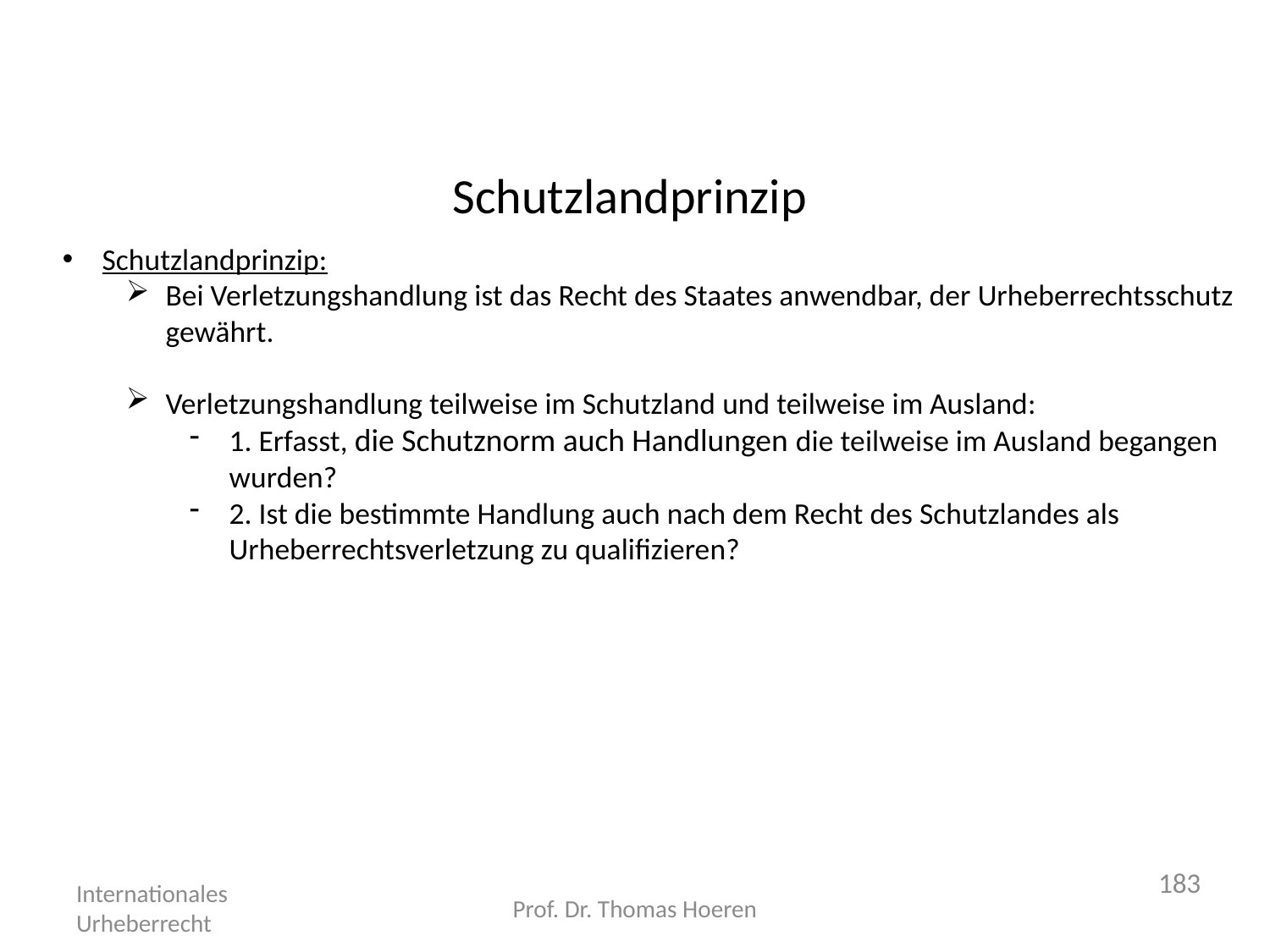

# Schutzlandprinzip
Schutzlandprinzip:
Bei Verletzungshandlung ist das Recht des Staates anwendbar, der Urheberrechtsschutz gewährt.

Verletzungshandlung teilweise im Schutzland und teilweise im Ausland:
1. Erfasst, die Schutznorm auch Handlungen die teilweise im Ausland begangen wurden?
2. Ist die bestimmte Handlung auch nach dem Recht des Schutzlandes als Urheberrechtsverletzung zu qualifizieren?

183
Internationales Urheberrecht
Prof. Dr. Thomas Hoeren